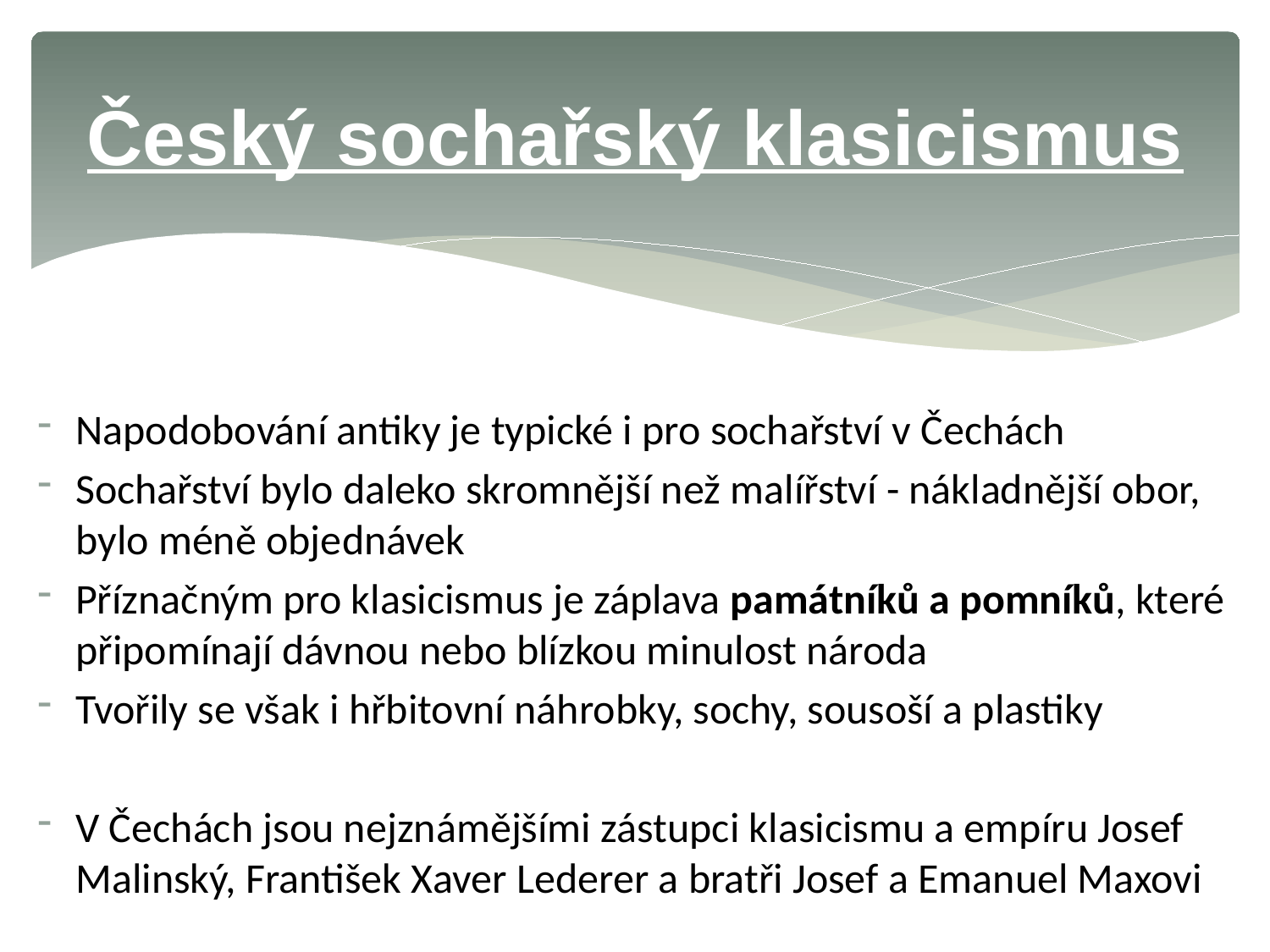

# Český sochařský klasicismus
Napodobování antiky je typické i pro sochařství v Čechách
Sochařství bylo daleko skromnější než malířství - nákladnější obor, bylo méně objednávek
Příznačným pro klasicismus je záplava památníků a pomníků, které připomínají dávnou nebo blízkou minulost národa
Tvořily se však i hřbitovní náhrobky, sochy, sousoší a plastiky

V Čechách jsou nejznámějšími zástupci klasicismu a empíru Josef Malinský, František Xaver Lederer a bratři Josef a Emanuel Maxovi